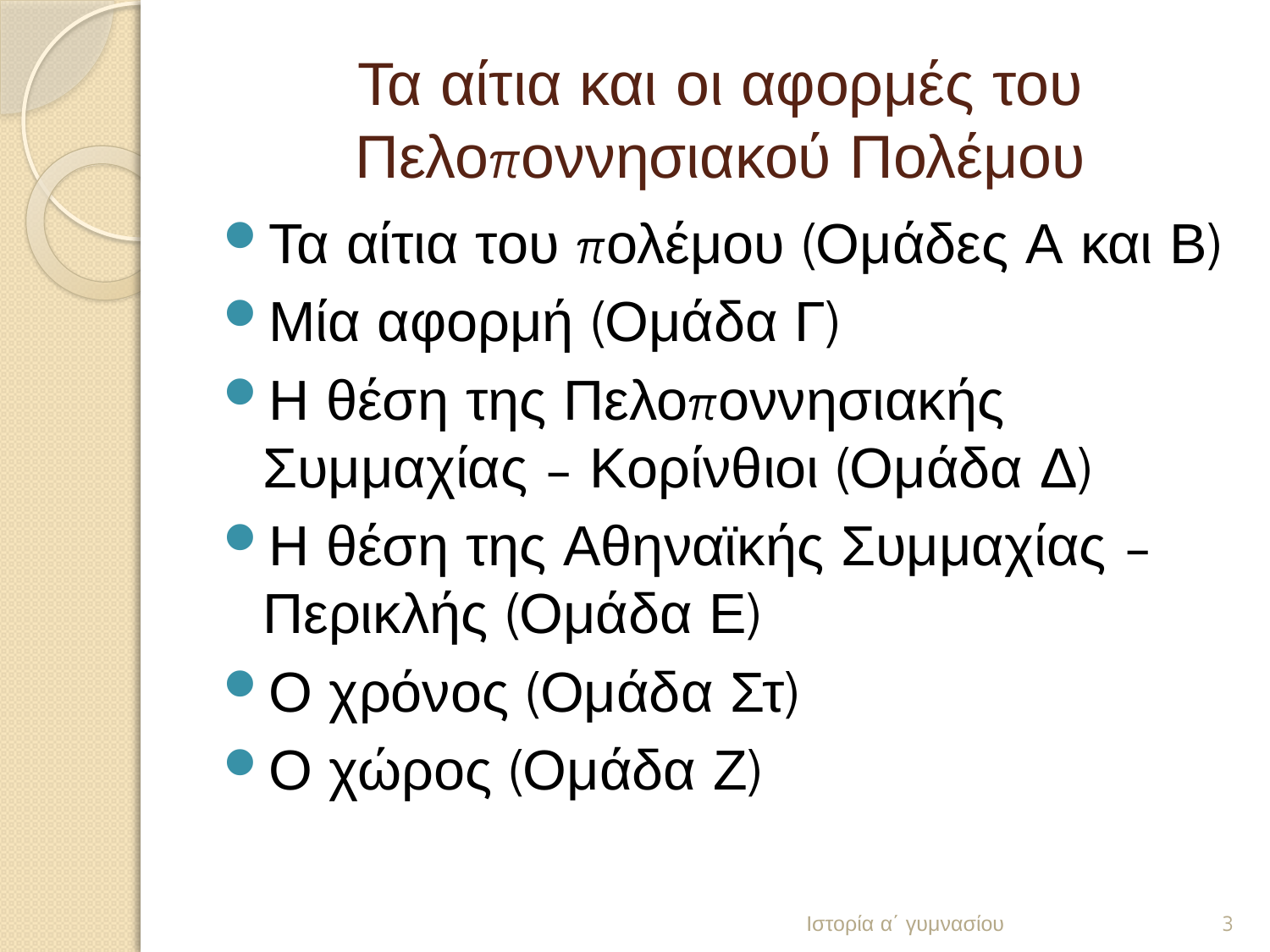

# Τα αίτια και οι αφορμές του Πελοποννησιακού Πολέμου
Τα αίτια του πολέμου (Ομάδες Α και Β)
Μία αφορμή (Ομάδα Γ)
Η θέση της Πελοποννησιακής Συμμαχίας – Κορίνθιοι (Ομάδα Δ)
Η θέση της Αθηναϊκής Συμμαχίας – Περικλής (Ομάδα Ε)
Ο χρόνος (Ομάδα Στ)
Ο χώρος (Ομάδα Ζ)
Ιστορία α΄ γυμνασίου
3